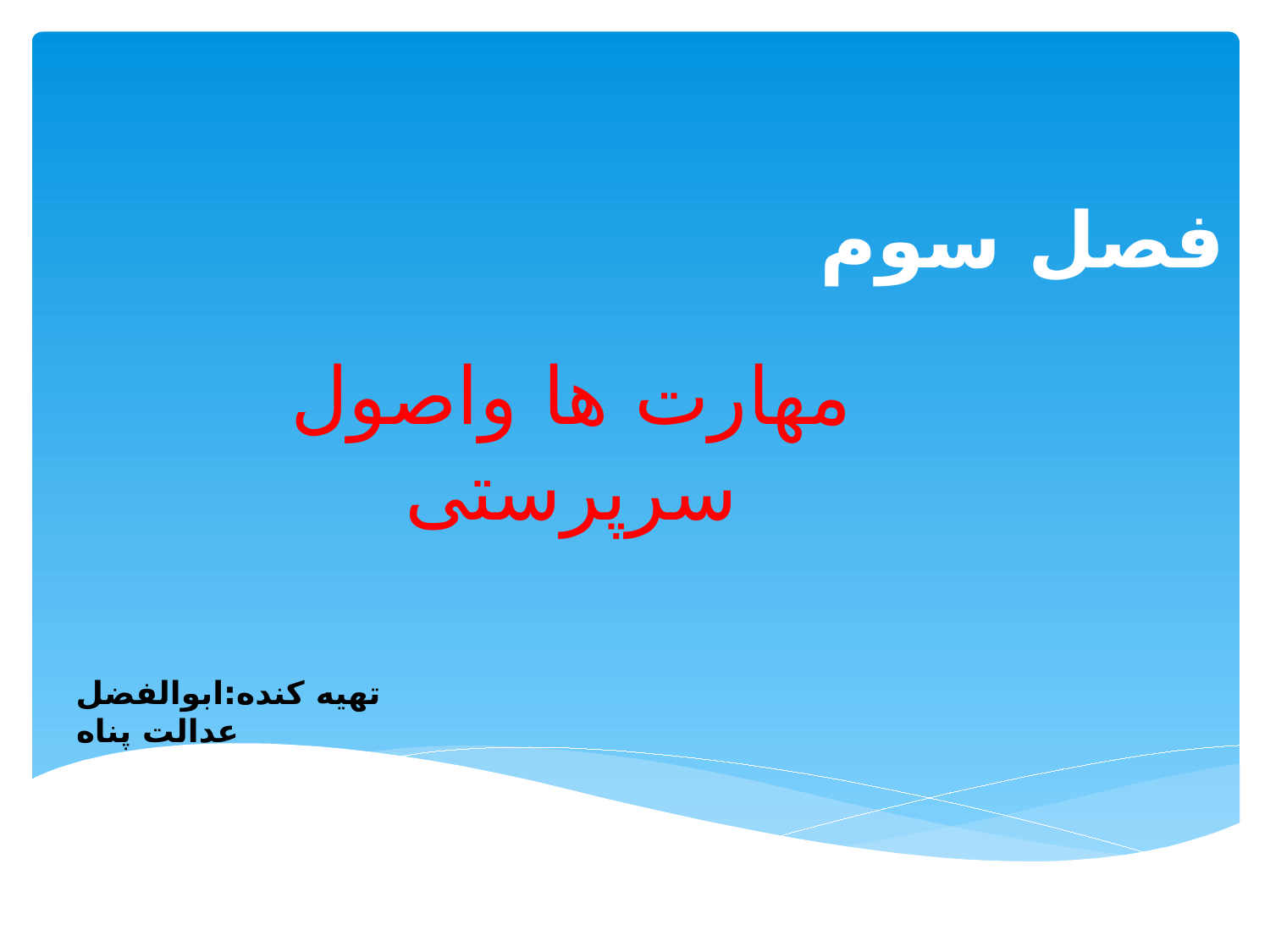

# فصل سوم
مهارت ها واصول سرپرستی
تهیه کنده:ابوالفضل عدالت پناه